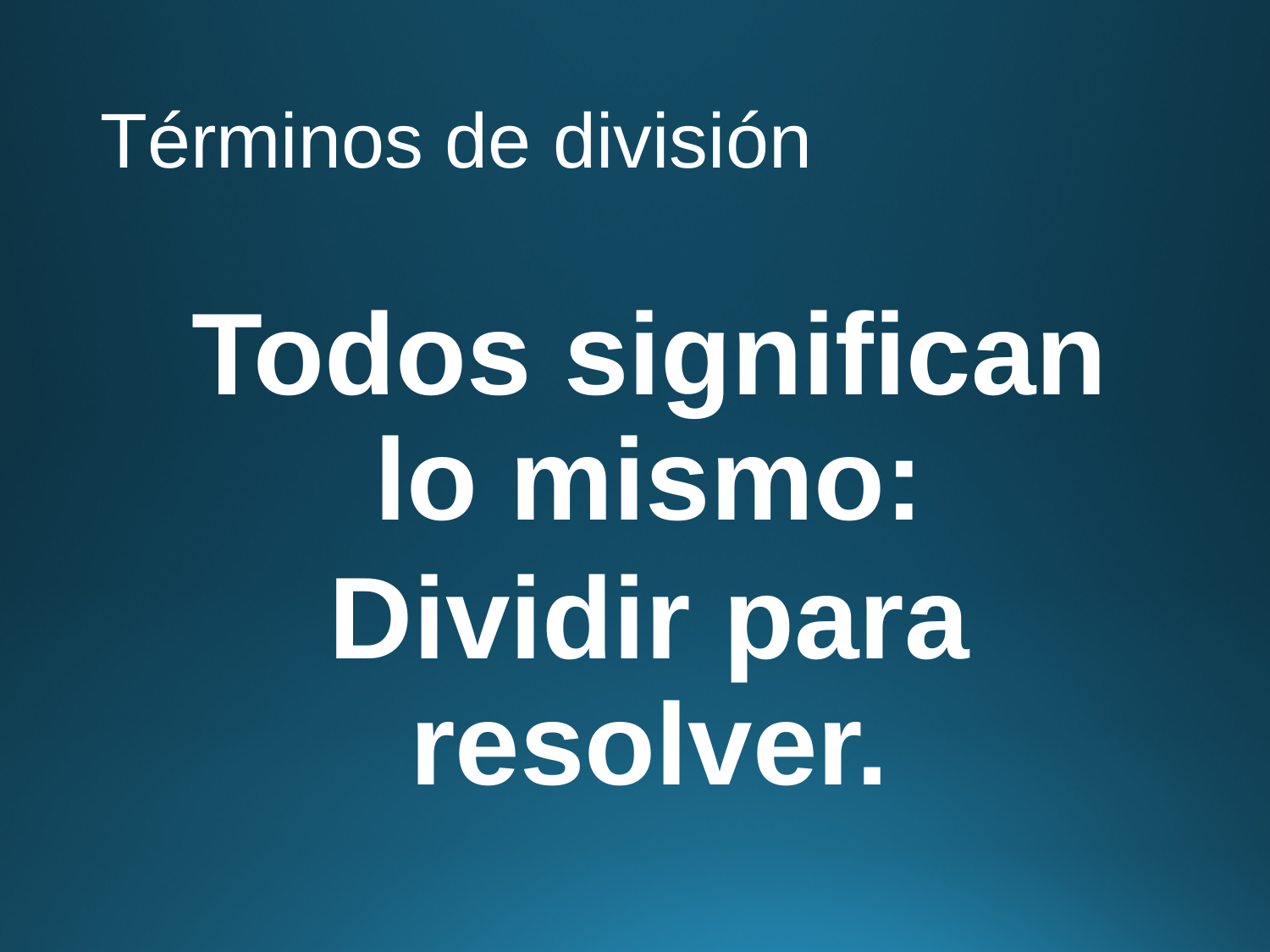

# Términos de división
Todos significan lo mismo:
Dividir para resolver.